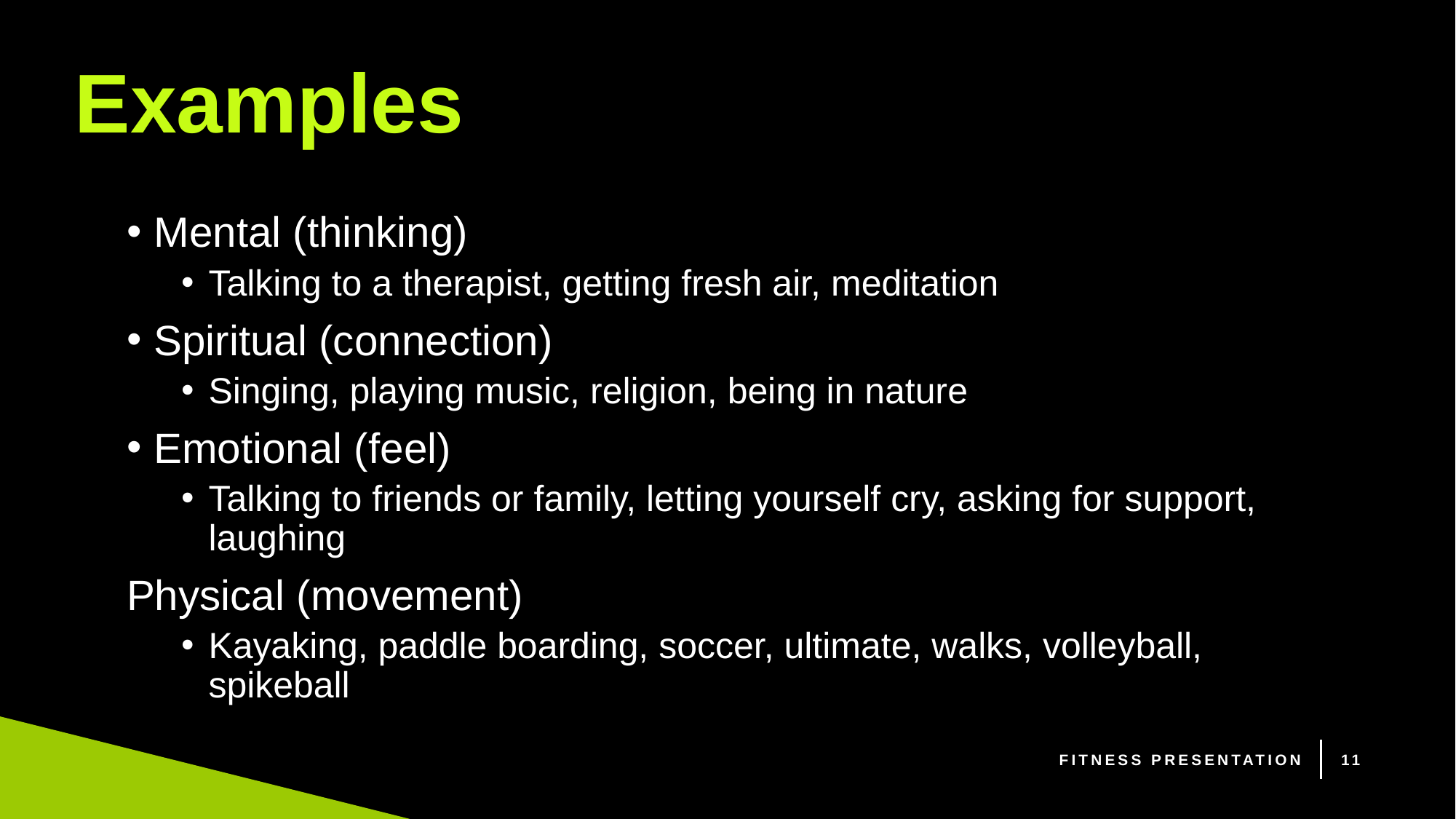

Examples
Mental (thinking)
Talking to a therapist, getting fresh air, meditation
Spiritual (connection)
Singing, playing music, religion, being in nature
Emotional (feel)
Talking to friends or family, letting yourself cry, asking for support, laughing
Physical (movement)
Kayaking, paddle boarding, soccer, ultimate, walks, volleyball, spikeball

Fitness Presentation
11